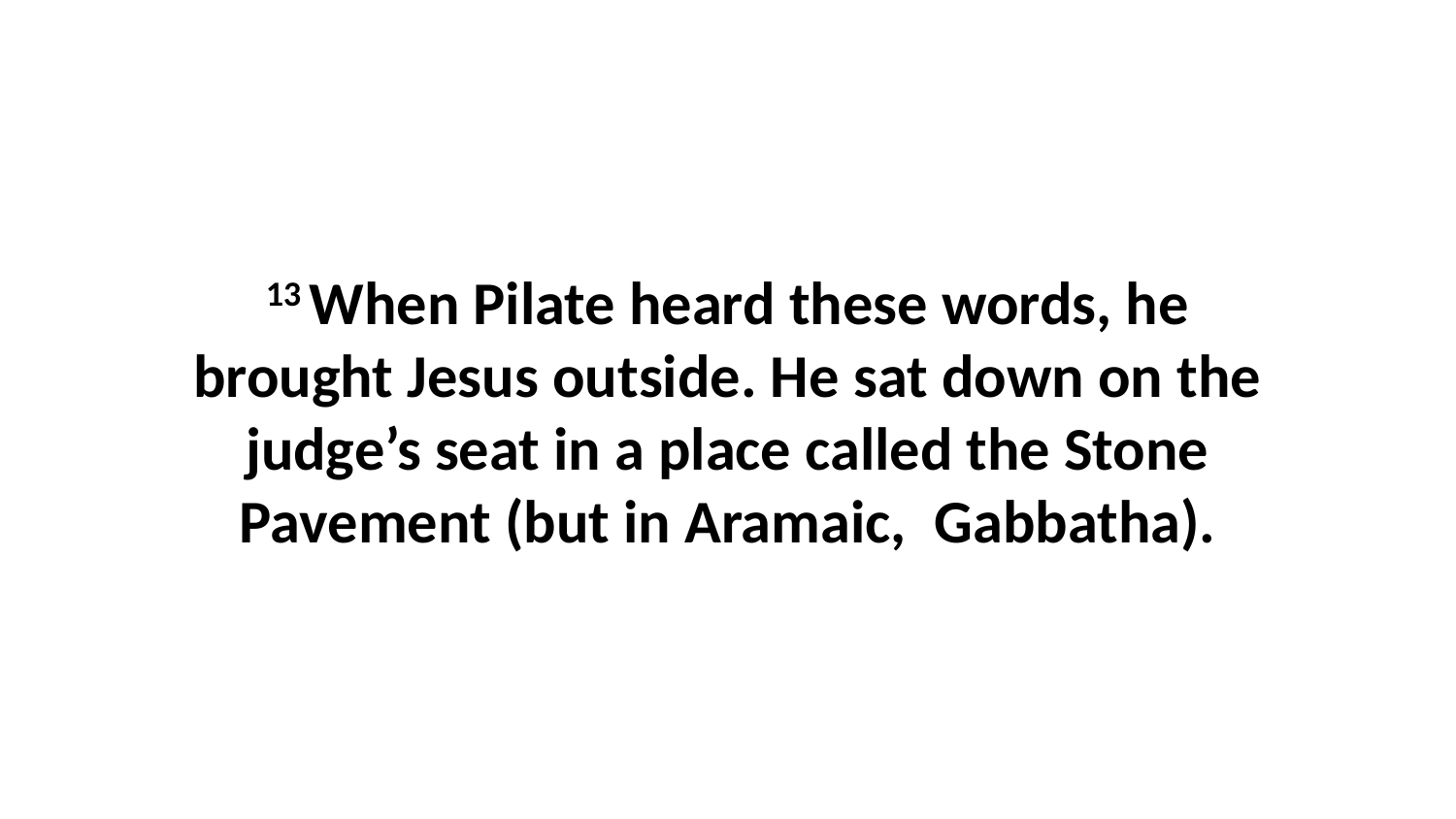

13 When Pilate heard these words, he brought Jesus outside. He sat down on the judge’s seat in a place called the Stone Pavement (but in Aramaic,  Gabbatha).